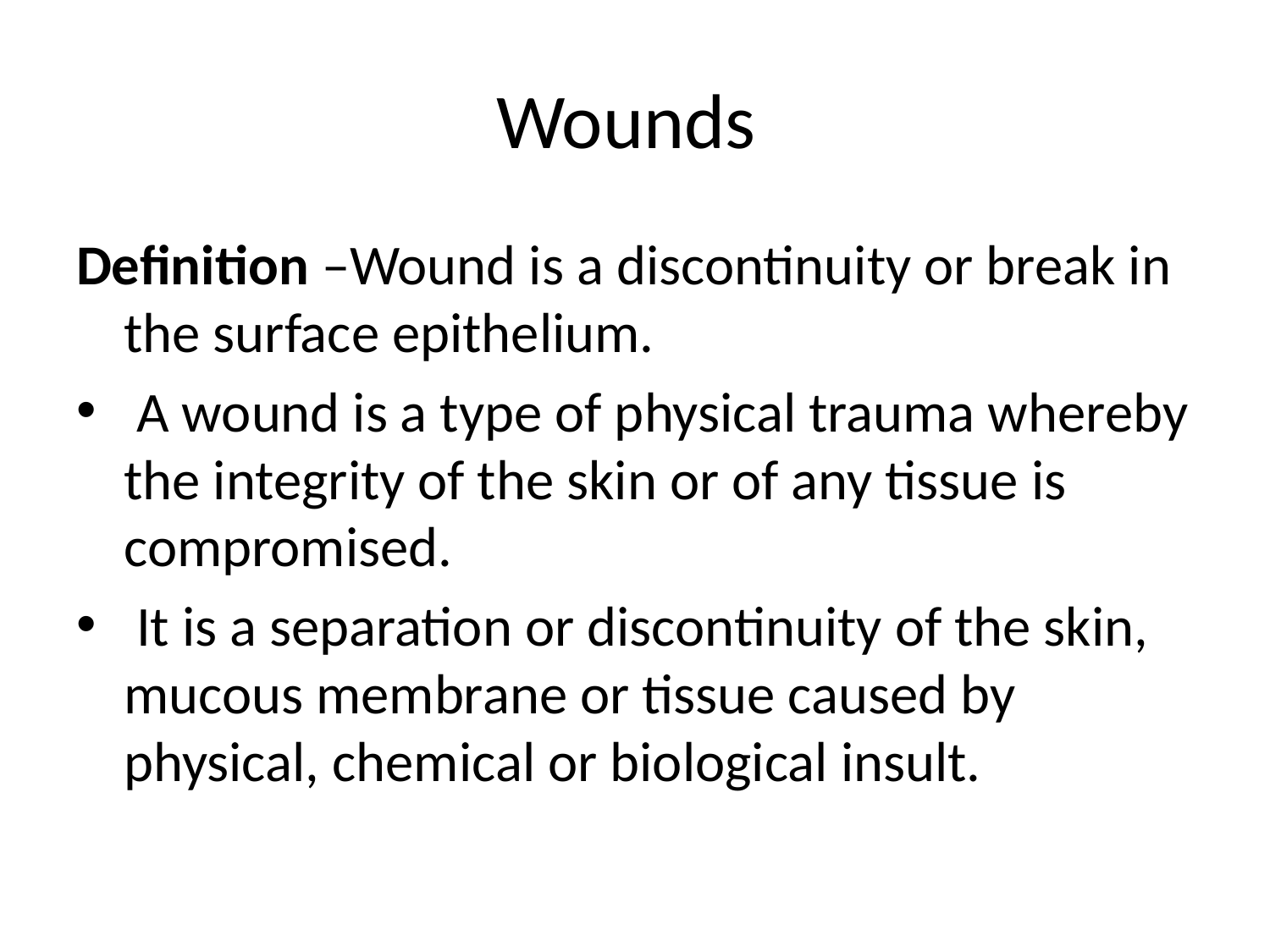

# Wounds
Definition –Wound is a discontinuity or break in the surface epithelium.
 A wound is a type of physical trauma whereby the integrity of the skin or of any tissue is compromised.
 It is a separation or discontinuity of the skin, mucous membrane or tissue caused by physical, chemical or biological insult.